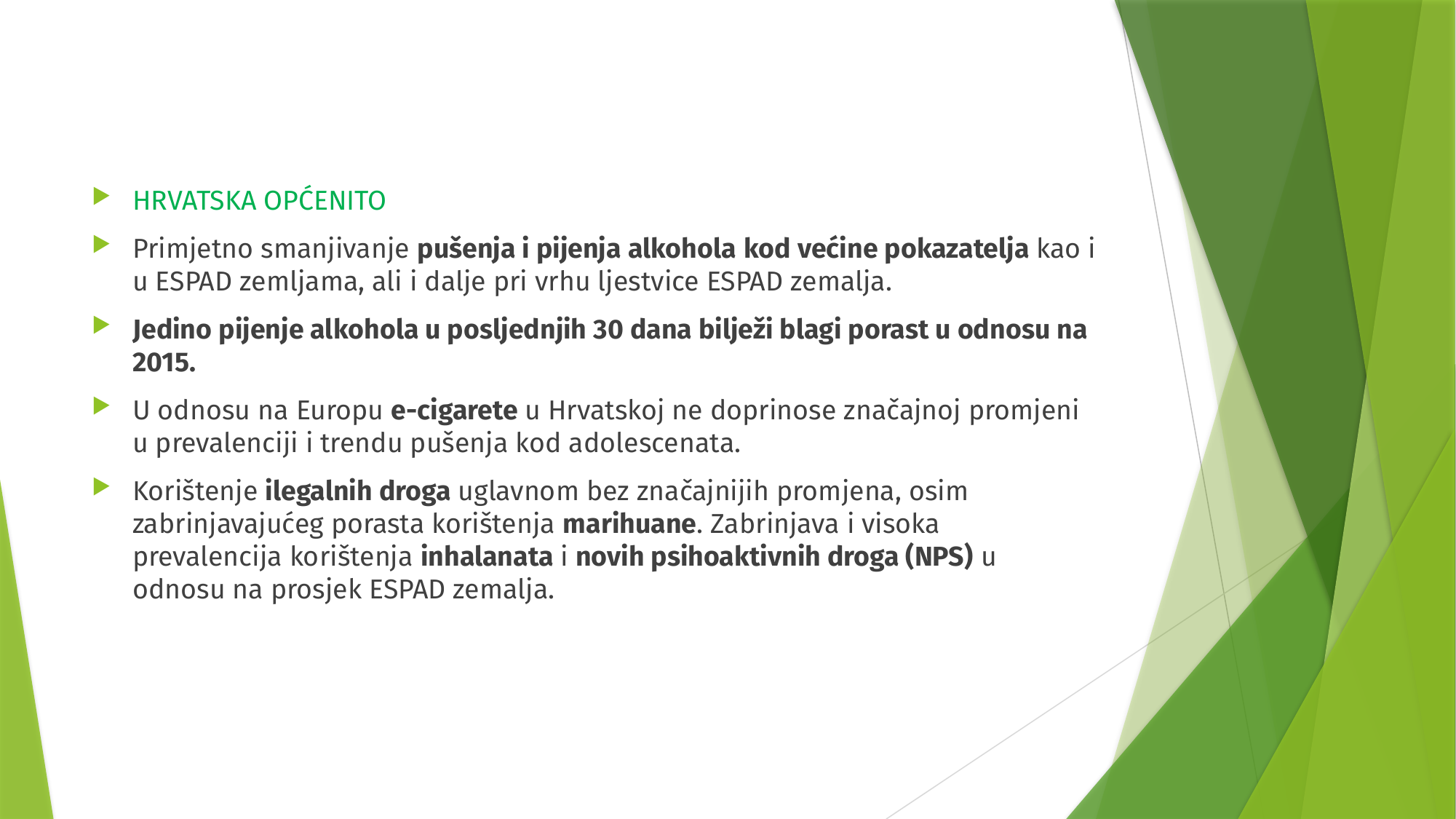

#
HRVATSKA OPĆENITO
Primjetno smanjivanje pušenja i pijenja alkohola kod većine pokazatelja kao i u ESPAD zemljama, ali i dalje pri vrhu ljestvice ESPAD zemalja.
Jedino pijenje alkohola u posljednjih 30 dana bilježi blagi porast u odnosu na 2015.
U odnosu na Europu e-cigarete u Hrvatskoj ne doprinose značajnoj promjeni u prevalenciji i trendu pušenja kod adolescenata.
Korištenje ilegalnih droga uglavnom bez značajnijih promjena, osim zabrinjavajućeg porasta korištenja marihuane. Zabrinjava i visoka prevalencija korištenja inhalanata i novih psihoaktivnih droga (NPS) u odnosu na prosjek ESPAD zemalja.